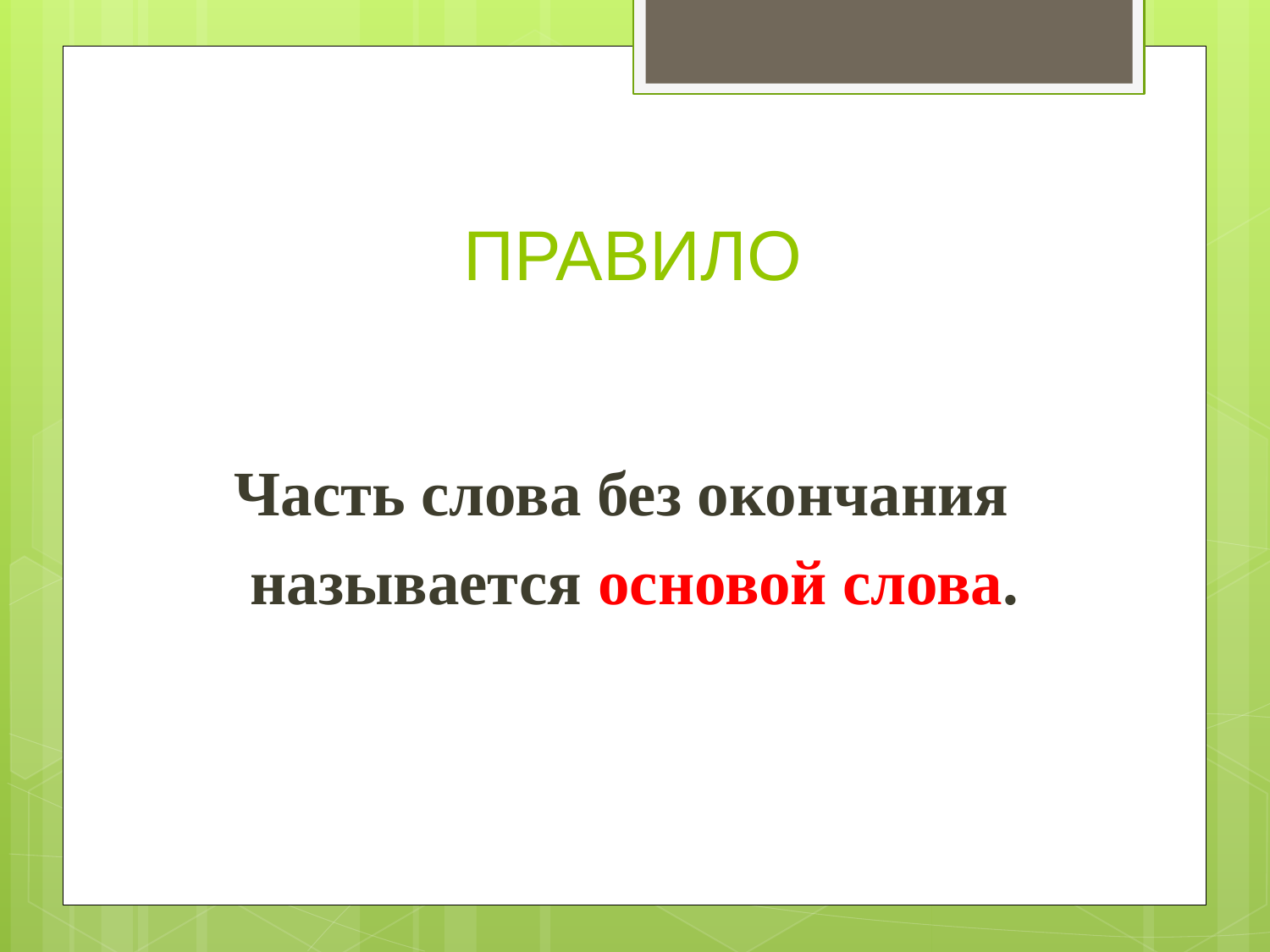

# ПРАВИЛО
        Часть слова без окончания
         называется основой слова.